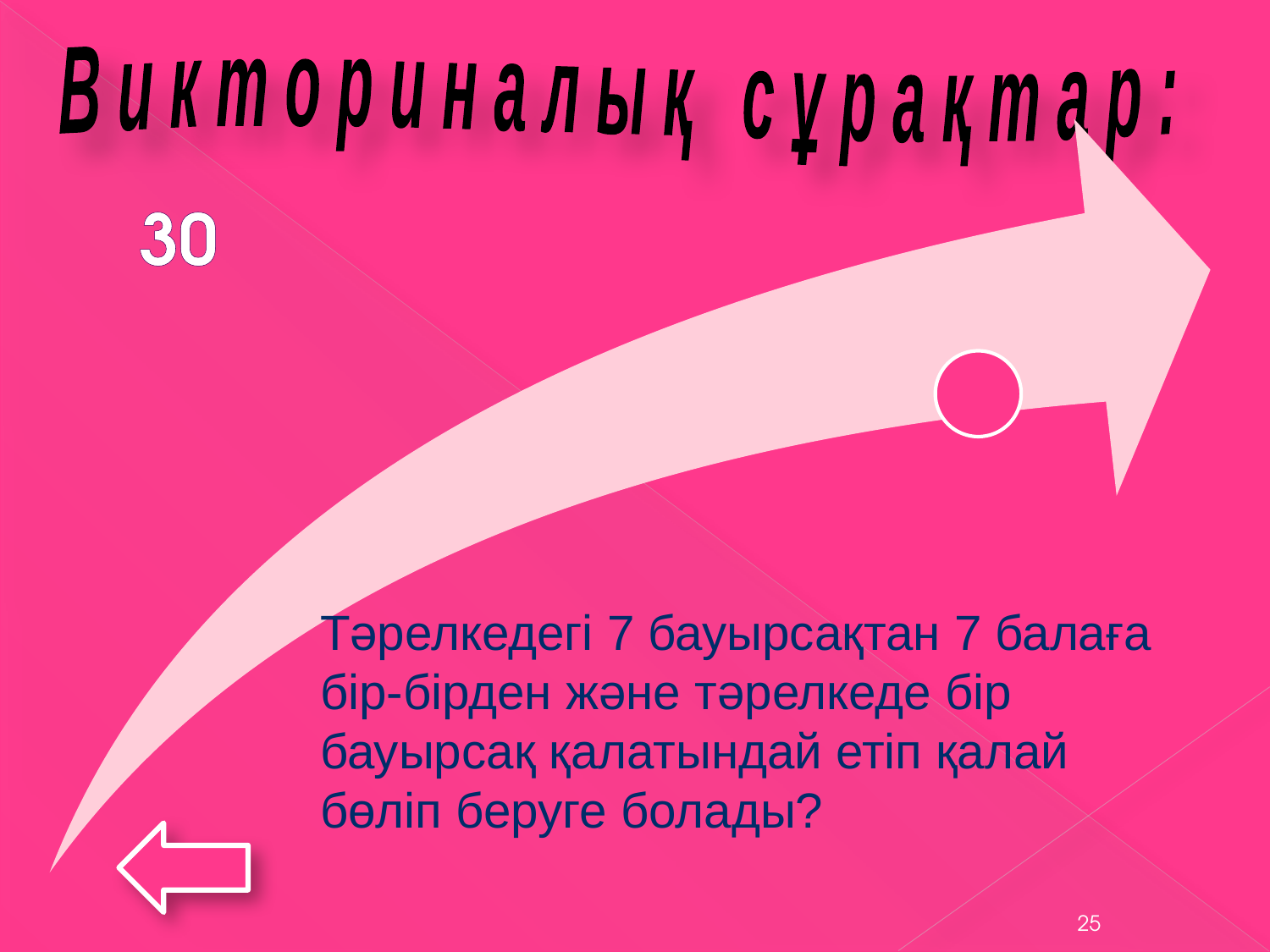

В и к т о р и н а л ы қ   с ұ р а қ т а р :

30

Тәрелкедегі 7 бауырсақтан 7 балаға бір-бірден және тәрелкеде бір бауырсақ қалатындай етіп қалай бөліп беруге болады?

25